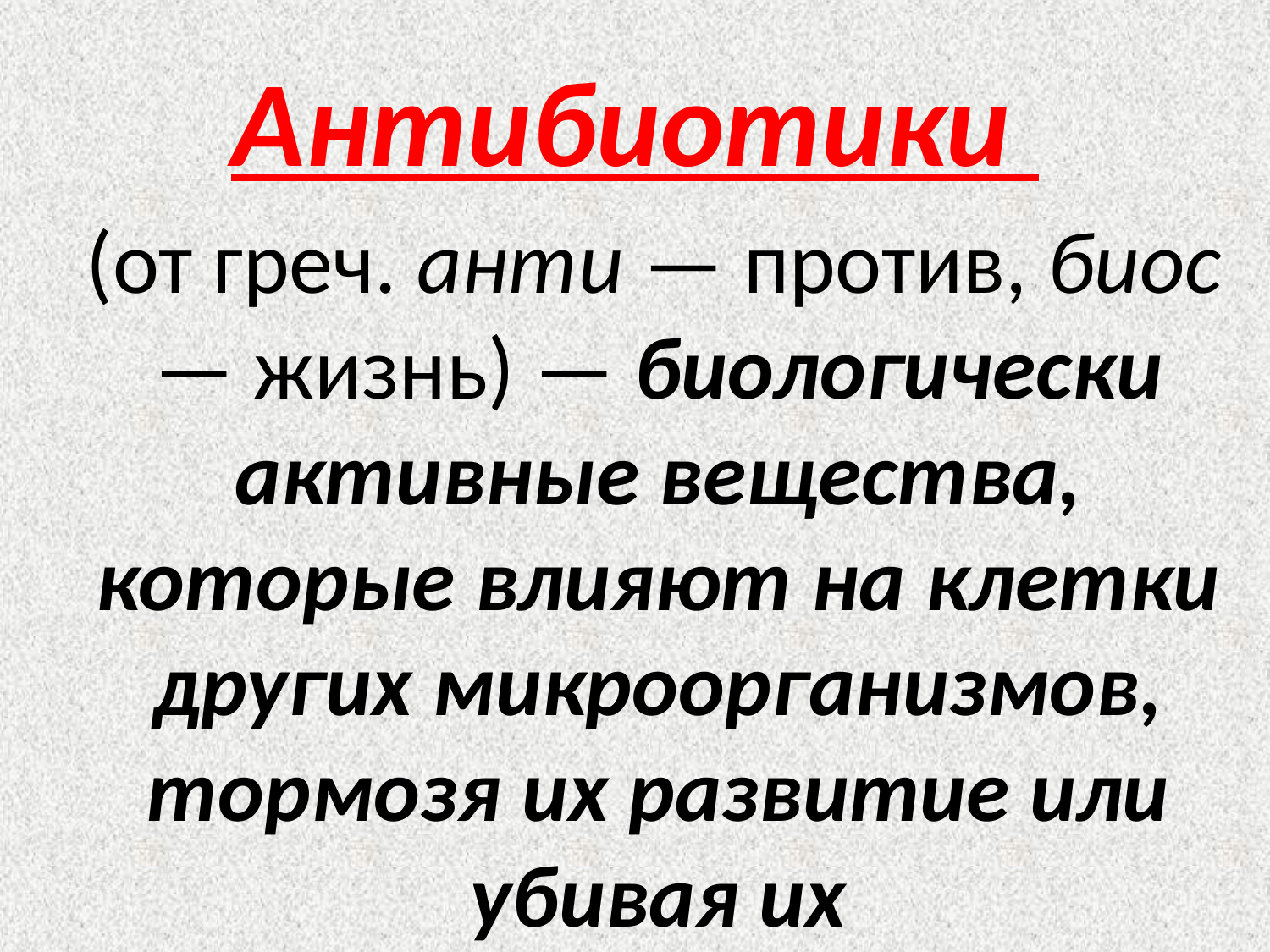

# Антибиотики
   (от греч. анти — против, биос — жизнь) — биологически активные вещества, которые влияют на клетки других микроорганизмов, тормозя их развитие или убивая их